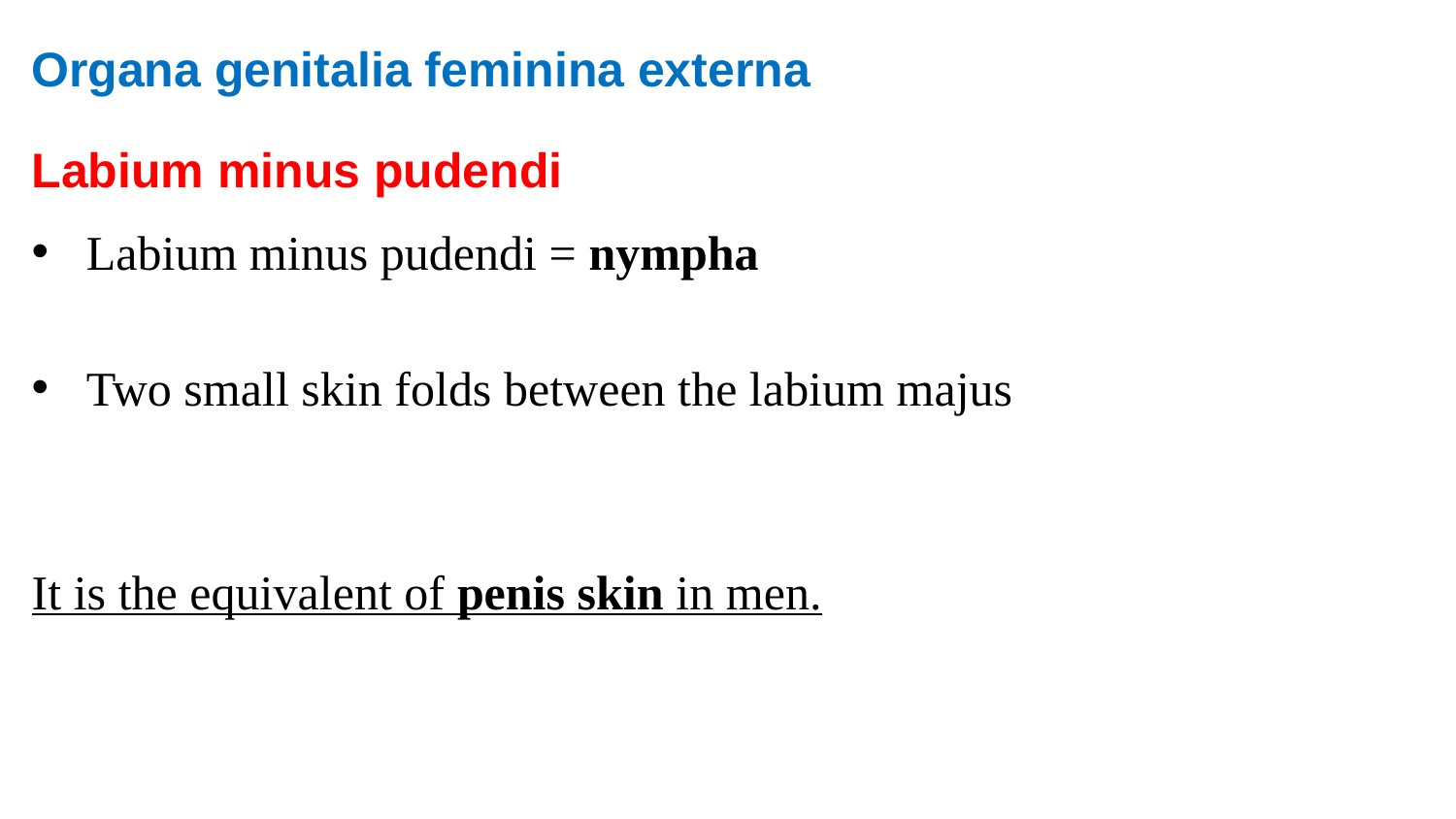

Organa genitalia feminina externa
# Labium minus pudendi
Labium minus pudendi = nympha

Two small skin folds between the labium majus

It is the equivalent of penis skin in men.